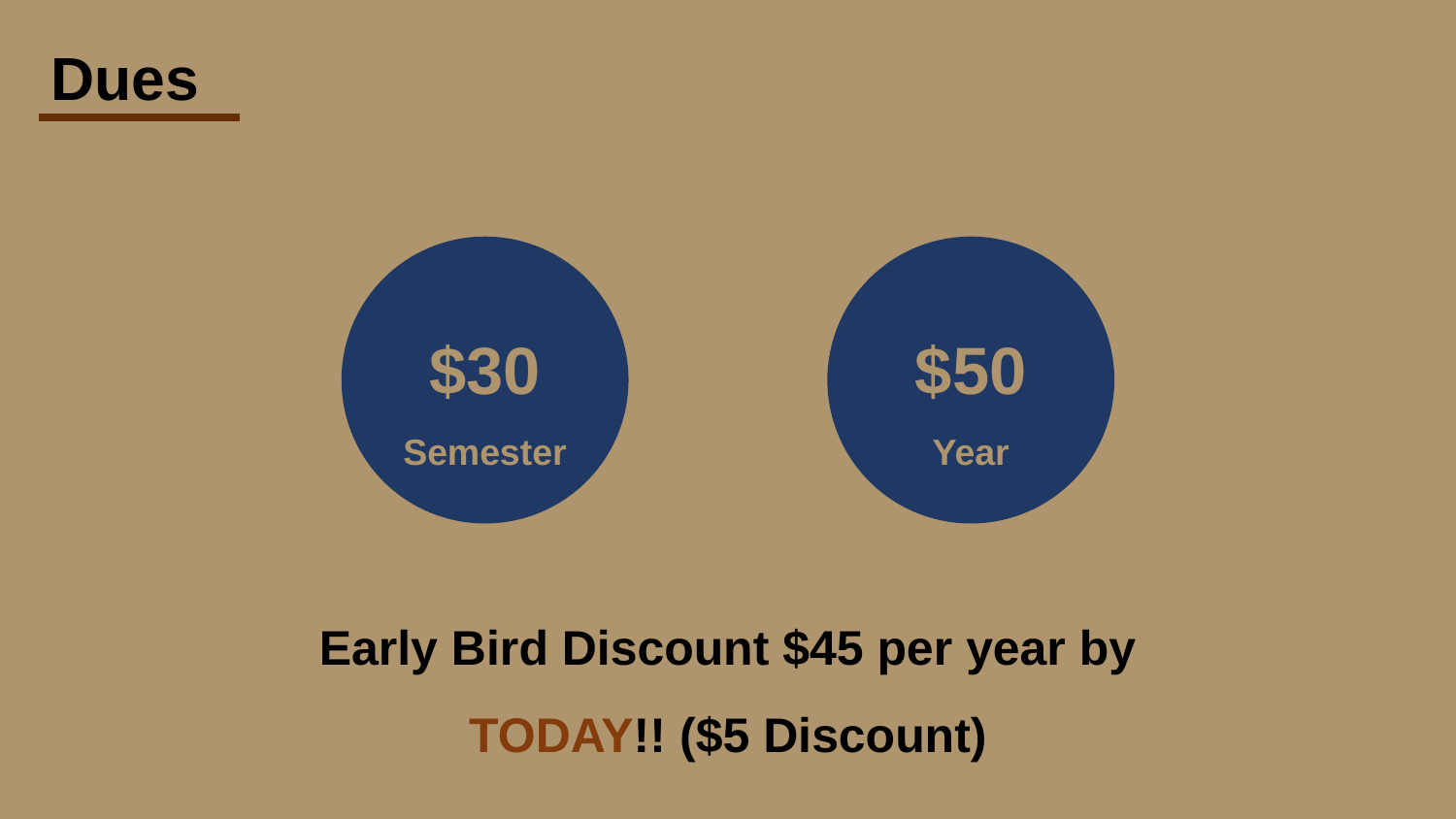

# Dues

$30
Semester
$50
Year
Early Bird Discount $45 per year by TODAY!! ($5 Discount)